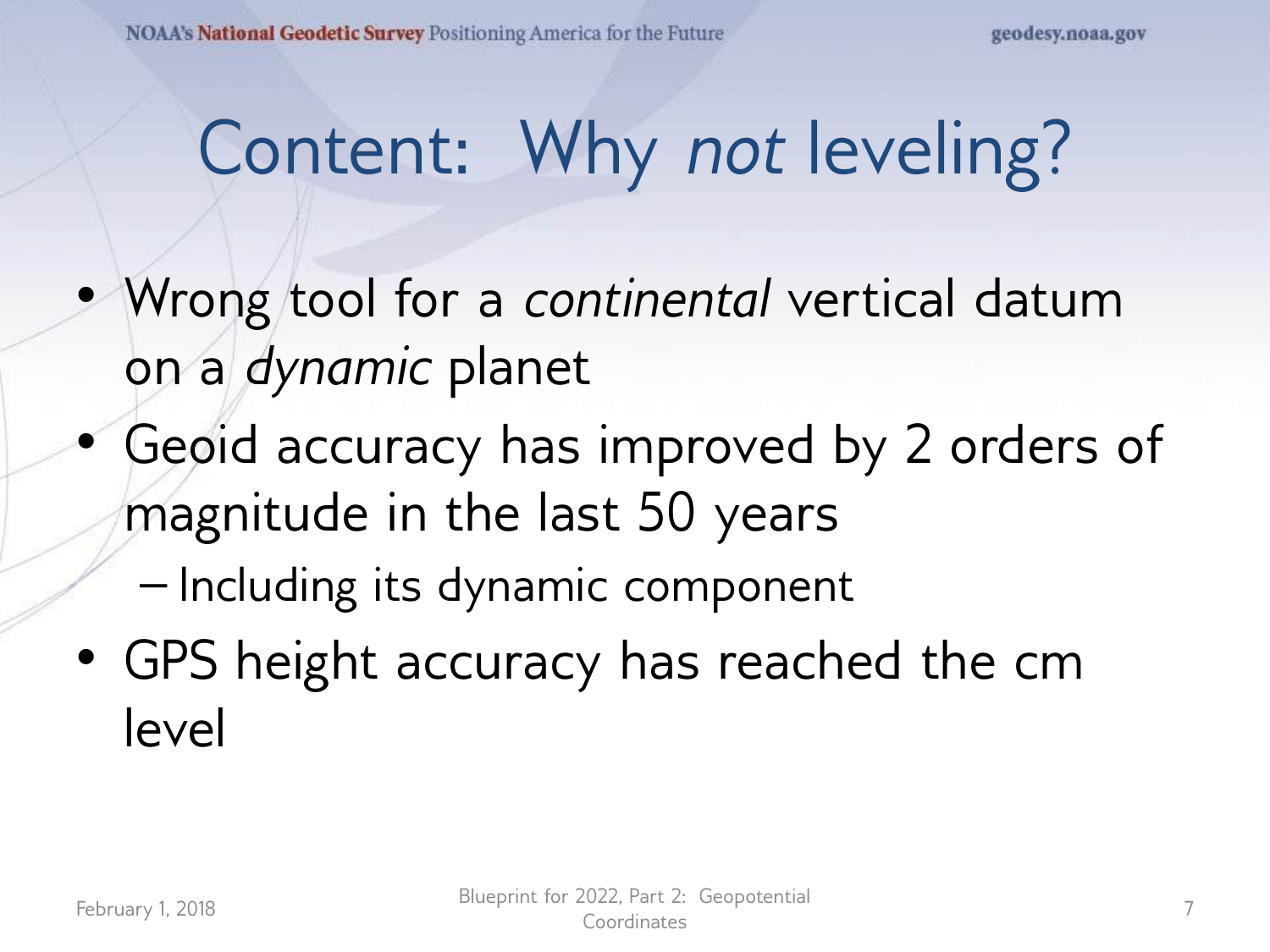

# Content:  Why not leveling?
Wrong tool for a continental vertical datum on a dynamic planet
Geoid accuracy has improved by 2 orders of magnitude in the last 50 years
Including its dynamic component
GPS height accuracy has reached the cm level
February 1, 2018
Blueprint for 2022, Part 2:  Geopotential Coordinates
7